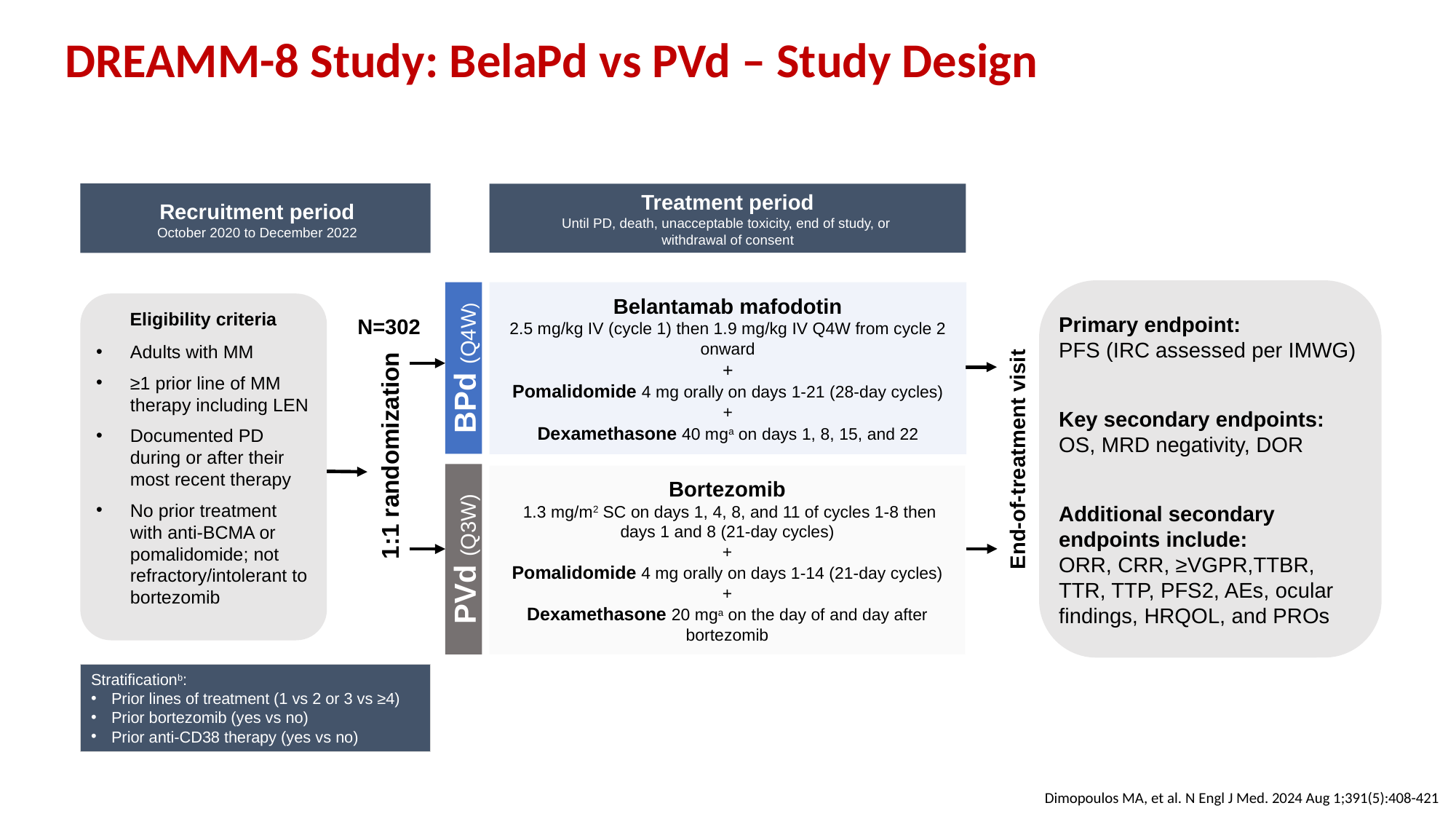

# DREAMM-8 Study: BelaPd vs PVd – Study Design

Recruitment period
October 2020 to December 2022
Treatment period
Until PD, death, unacceptable toxicity, end of study, or
withdrawal of consent

BPd (Q4W)
Belantamab mafodotin
2.5 mg/kg IV (cycle 1) then 1.9 mg/kg IV Q4W from cycle 2 onward
+
Pomalidomide 4 mg orally on days 1-21 (28-day cycles)
+
Dexamethasone 40 mga on days 1, 8, 15, and 22
Eligibility criteria

Primary endpoint:
PFS (IRC assessed per IMWG)

Key secondary endpoints:
OS, MRD negativity, DOR

Additional secondary endpoints include:
ORR, CRR, ≥VGPR,TTBR, TTR, TTP, PFS2, AEs, ocular findings, HRQOL, and PROs
N=302
End-of-treatment visit
1:1 randomization
Adults with MM
≥1 prior line of MM therapy including LEN
Documented PD during or after their most recent therapy
No prior treatment with anti-BCMA or pomalidomide; not refractory/intolerant to bortezomib
PVd (Q3W)
Bortezomib
 1.3 mg/m2 SC on days 1, 4, 8, and 11 of cycles 1-8 then days 1 and 8 (21-day cycles)
+
Pomalidomide 4 mg orally on days 1-14 (21-day cycles)
+
Dexamethasone 20 mga on the day of and day after bortezomib
Stratificationb:
Prior lines of treatment (1 vs 2 or 3 vs ≥4)
Prior bortezomib (yes vs no)
Prior anti-CD38 therapy (yes vs no)
Dimopoulos MA, et al. N Engl J Med. 2024 Aug 1;391(5):408-421